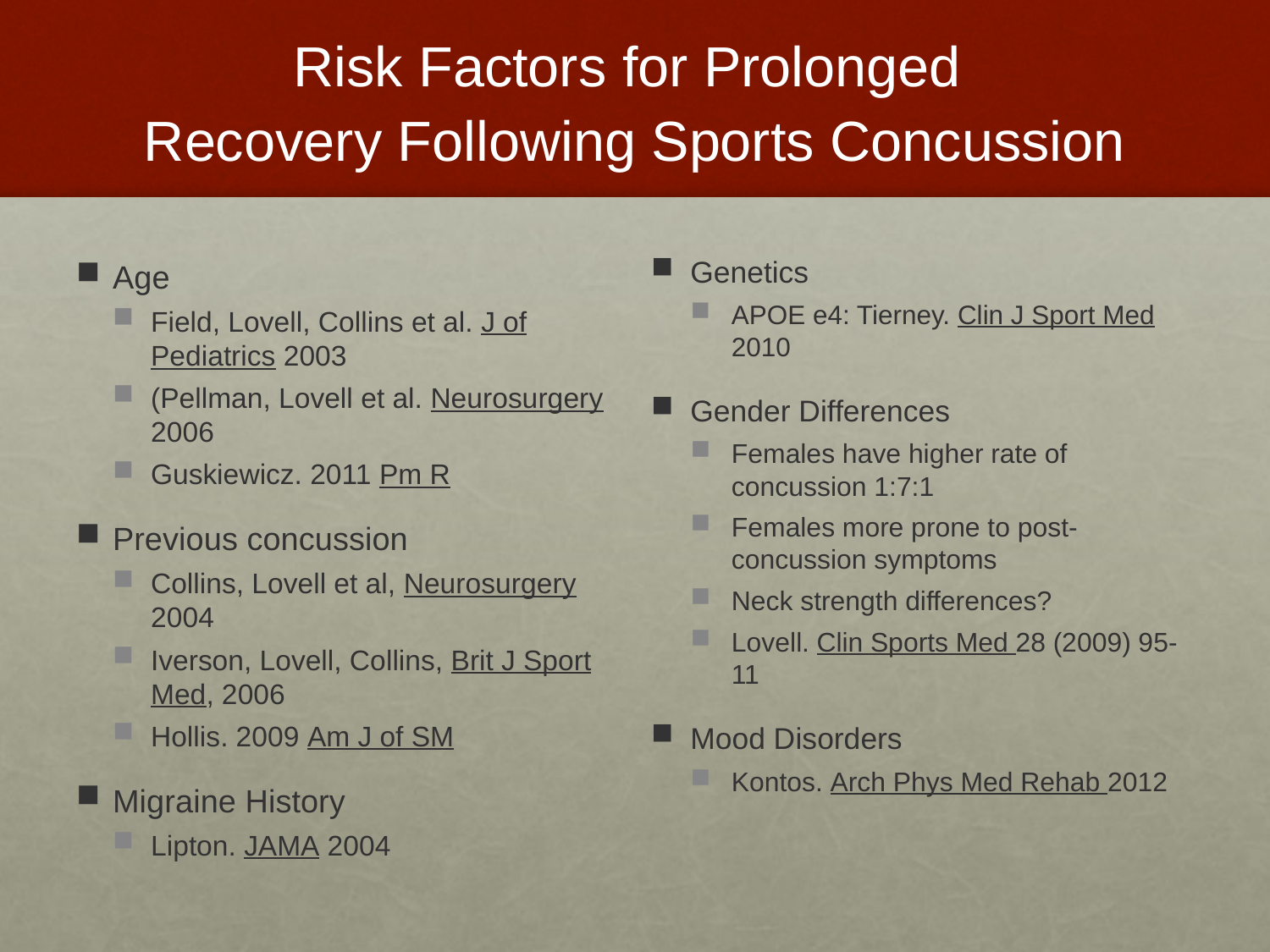

# Risk Factors for Prolonged Recovery Following Sports Concussion

Genetics
APOE e4: Tierney. Clin J Sport Med 2010
Gender Differences
Females have higher rate of concussion 1:7:1
Females more prone to post-concussion symptoms
Neck strength differences?
Lovell. Clin Sports Med 28 (2009) 95-11
Mood Disorders
Kontos. Arch Phys Med Rehab 2012
Age
Field, Lovell, Collins et al. J of Pediatrics 2003
(Pellman, Lovell et al. Neurosurgery 2006
Guskiewicz. 2011 Pm R
Previous concussion
Collins, Lovell et al, Neurosurgery 2004
Iverson, Lovell, Collins, Brit J Sport Med, 2006
Hollis. 2009 Am J of SM
Migraine History
Lipton. JAMA 2004